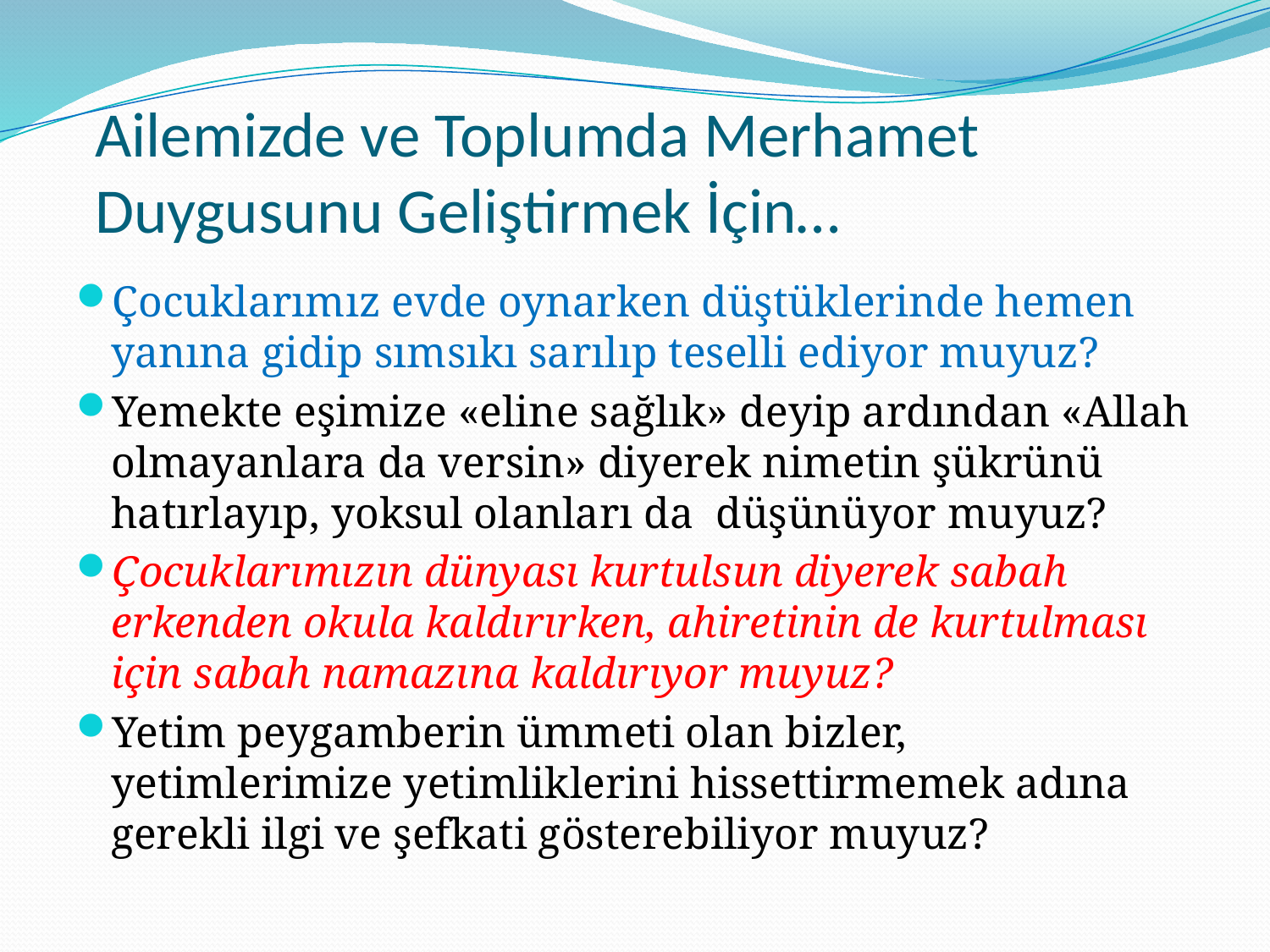

# Ailemizde ve Toplumda Merhamet Duygusunu Geliştirmek İçin…
Çocuklarımız evde oynarken düştüklerinde hemen yanına gidip sımsıkı sarılıp teselli ediyor muyuz?
Yemekte eşimize «eline sağlık» deyip ardından «Allah olmayanlara da versin» diyerek nimetin şükrünü hatırlayıp, yoksul olanları da  düşünüyor muyuz?
Çocuklarımızın dünyası kurtulsun diyerek sabah erkenden okula kaldırırken, ahiretinin de kurtulması için sabah namazına kaldırıyor muyuz?
Yetim peygamberin ümmeti olan bizler, yetimlerimize yetimliklerini hissettirmemek adına gerekli ilgi ve şefkati gösterebiliyor muyuz?